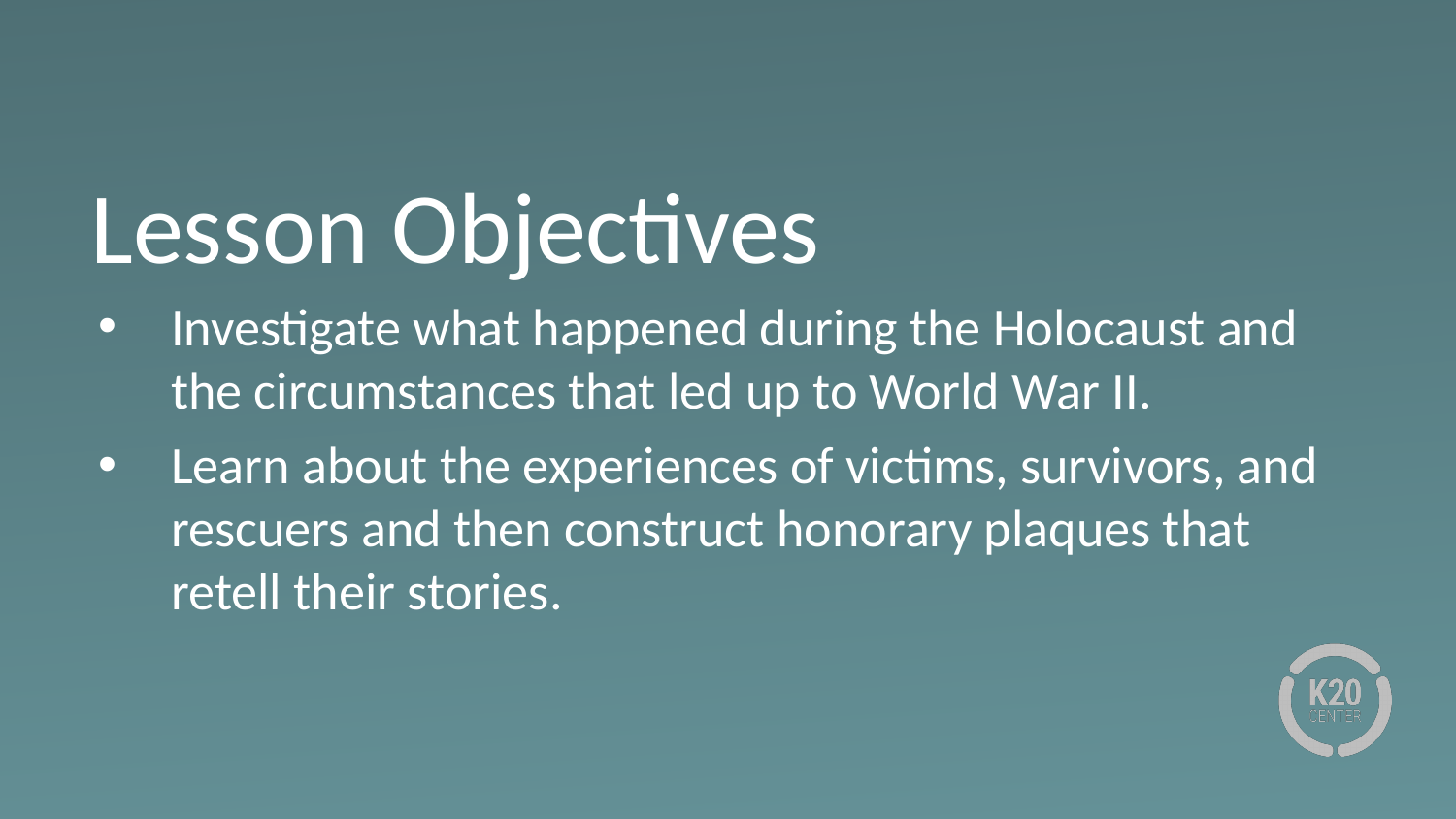

# Lesson Objectives
Investigate what happened during the Holocaust and the circumstances that led up to World War II.
Learn about the experiences of victims, survivors, and rescuers and then construct honorary plaques that retell their stories.